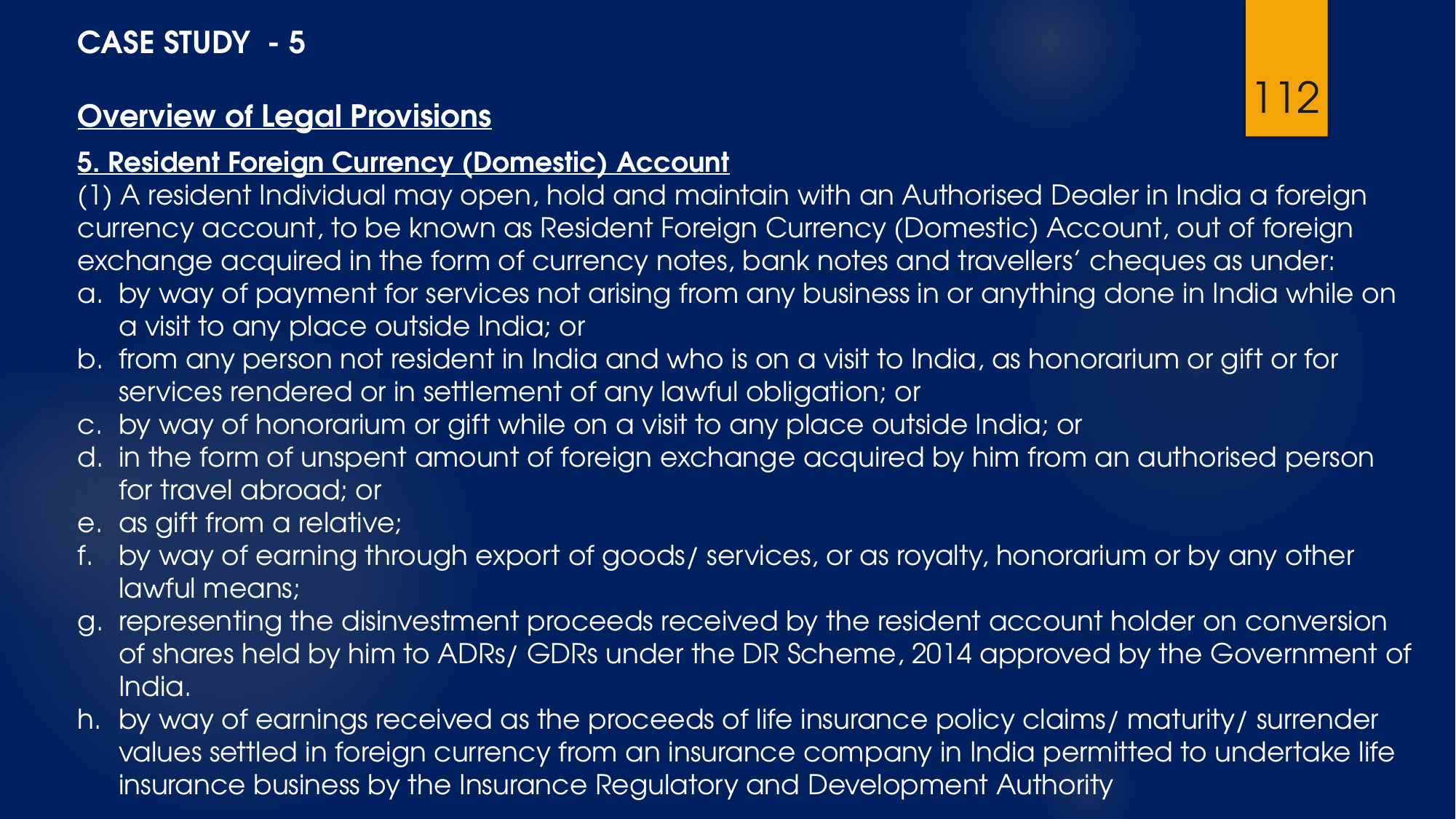

CASE STUDY  - 5

Overview of Legal Provisions
112
5. Resident Foreign Currency (Domestic) Account
(1) A resident Individual may open, hold and maintain with an Authorised Dealer in India a foreign currency account, to be known as Resident Foreign Currency (Domestic) Account, out of foreign exchange acquired in the form of currency notes, bank notes and travellers’ cheques as under:
by way of payment for services not arising from any business in or anything done in India while on a visit to any place outside India; or
from any person not resident in India and who is on a visit to India, as honorarium or gift or for services rendered or in settlement of any lawful obligation; or
by way of honorarium or gift while on a visit to any place outside India; or
in the form of unspent amount of foreign exchange acquired by him from an authorised person for travel abroad; or
as gift from a relative;
by way of earning through export of goods/ services, or as royalty, honorarium or by any other lawful means;
representing the disinvestment proceeds received by the resident account holder on conversion of shares held by him to ADRs/ GDRs under the DR Scheme, 2014 approved by the Government of India.
by way of earnings received as the proceeds of life insurance policy claims/ maturity/ surrender values settled in foreign currency from an insurance company in India permitted to undertake life insurance business by the Insurance Regulatory and Development Authority